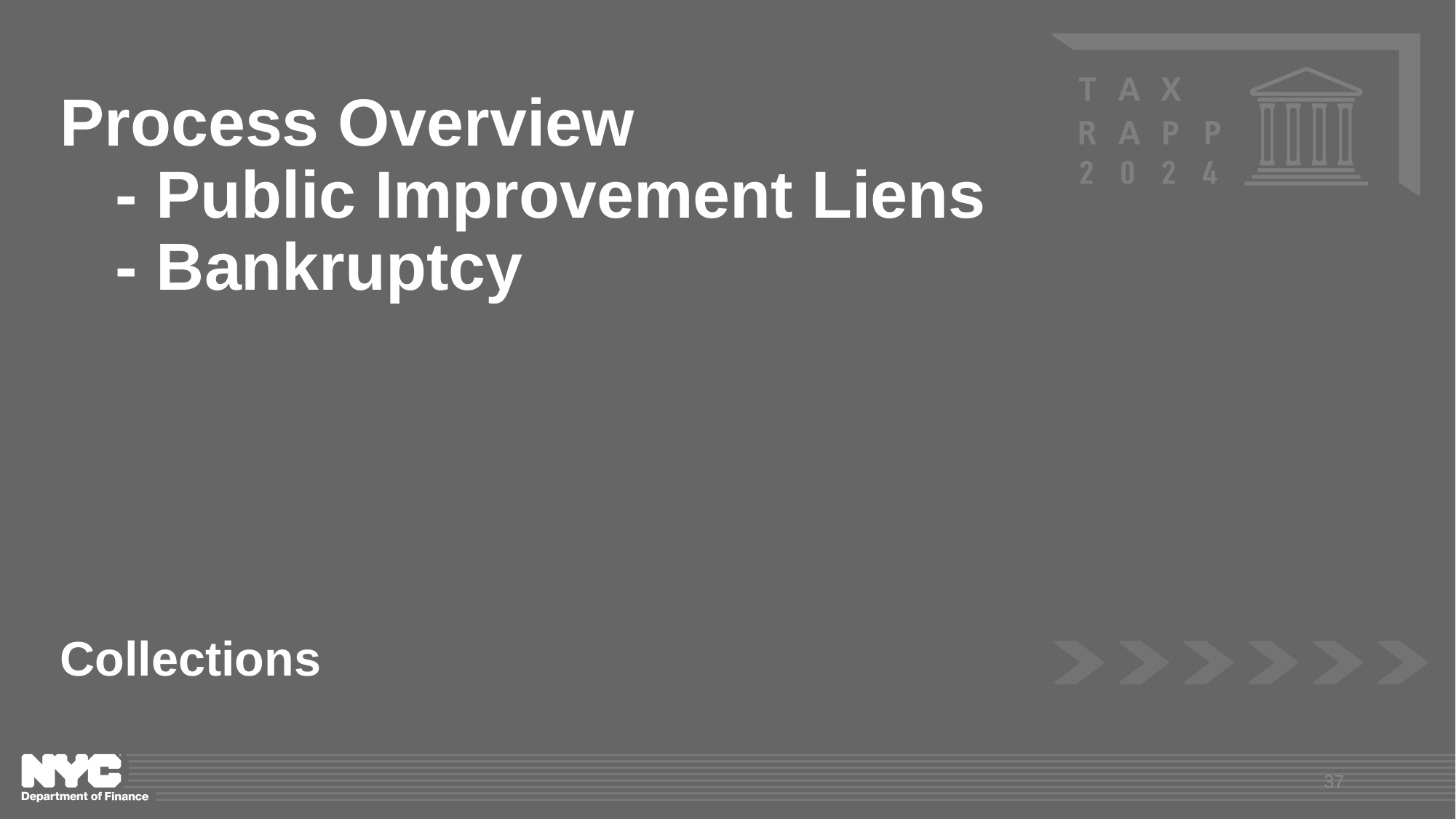

# Process Overview - Public Improvement Liens - Bankruptcy
Collections
37